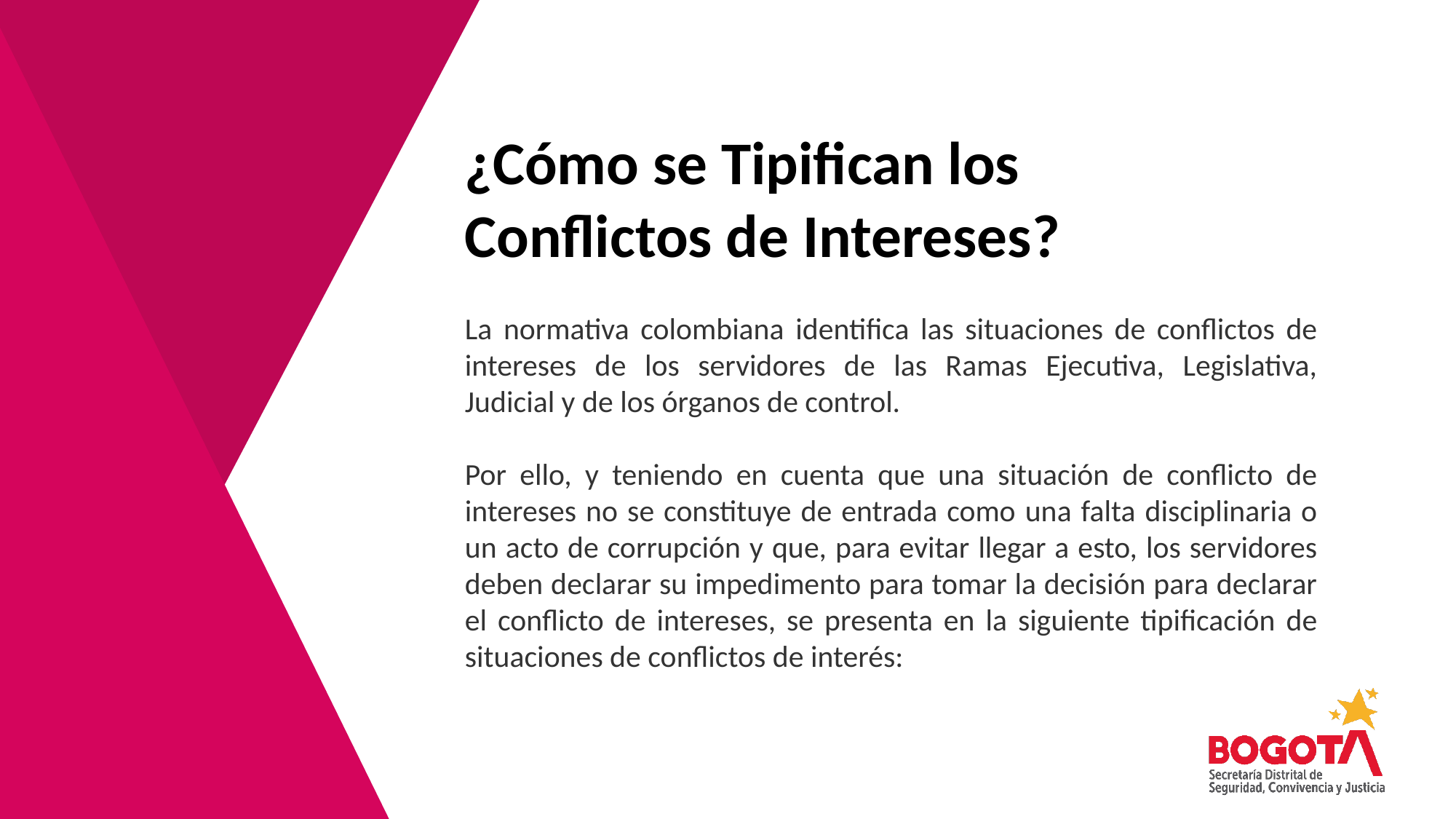

¿Cómo se Tipifican los Conflictos de Intereses?
La normativa colombiana identifica las situaciones de conflictos de intereses de los servidores de las Ramas Ejecutiva, Legislativa, Judicial y de los órganos de control.

Por ello, y teniendo en cuenta que una situación de conflicto de intereses no se constituye de entrada como una falta disciplinaria o un acto de corrupción y que, para evitar llegar a esto, los servidores deben declarar su impedimento para tomar la decisión para declarar el conflicto de intereses, se presenta en la siguiente tipificación de situaciones de conflictos de interés: